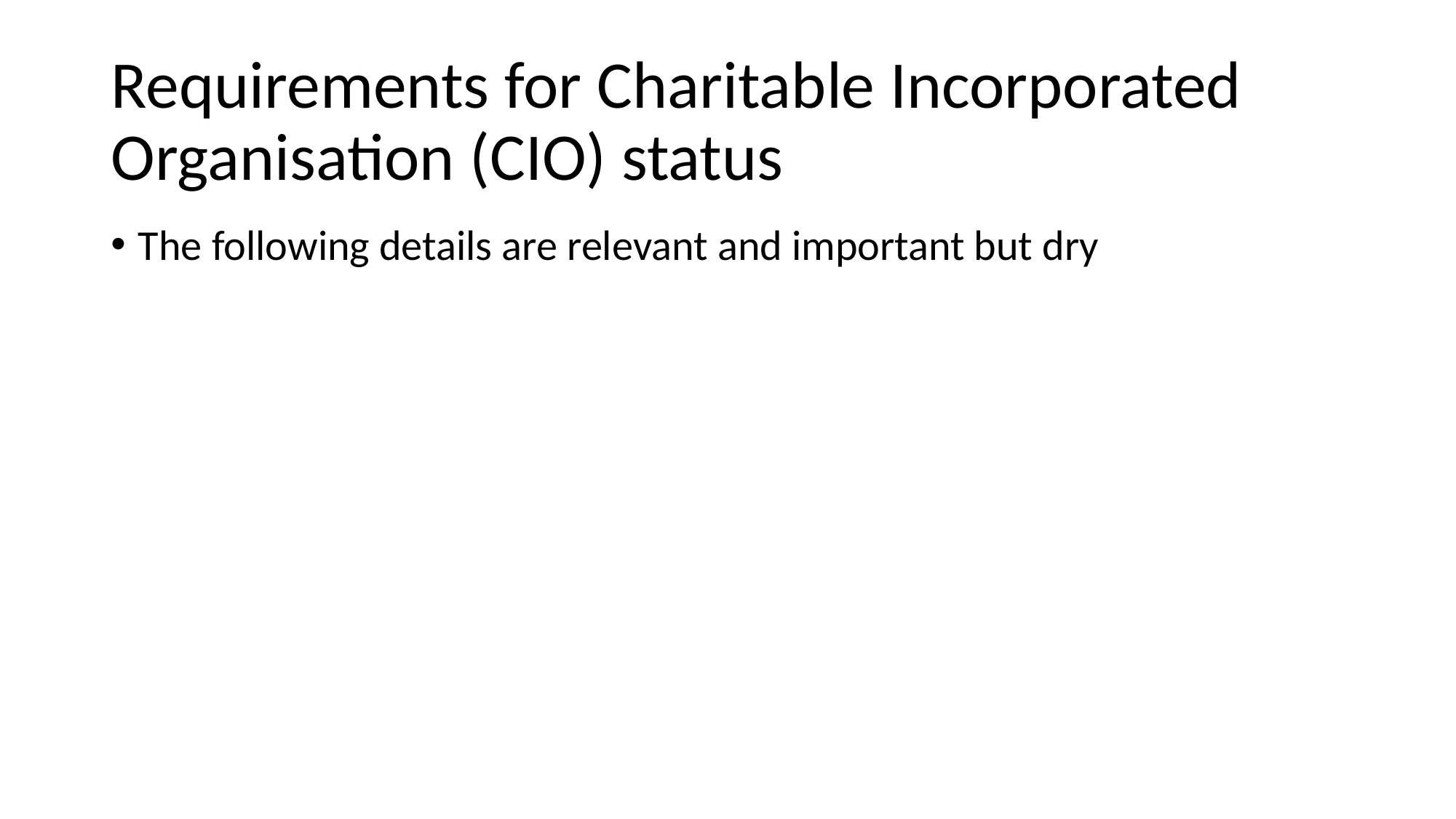

# Requirements for Charitable Incorporated Organisation (CIO) status
The following details are relevant and important but dry